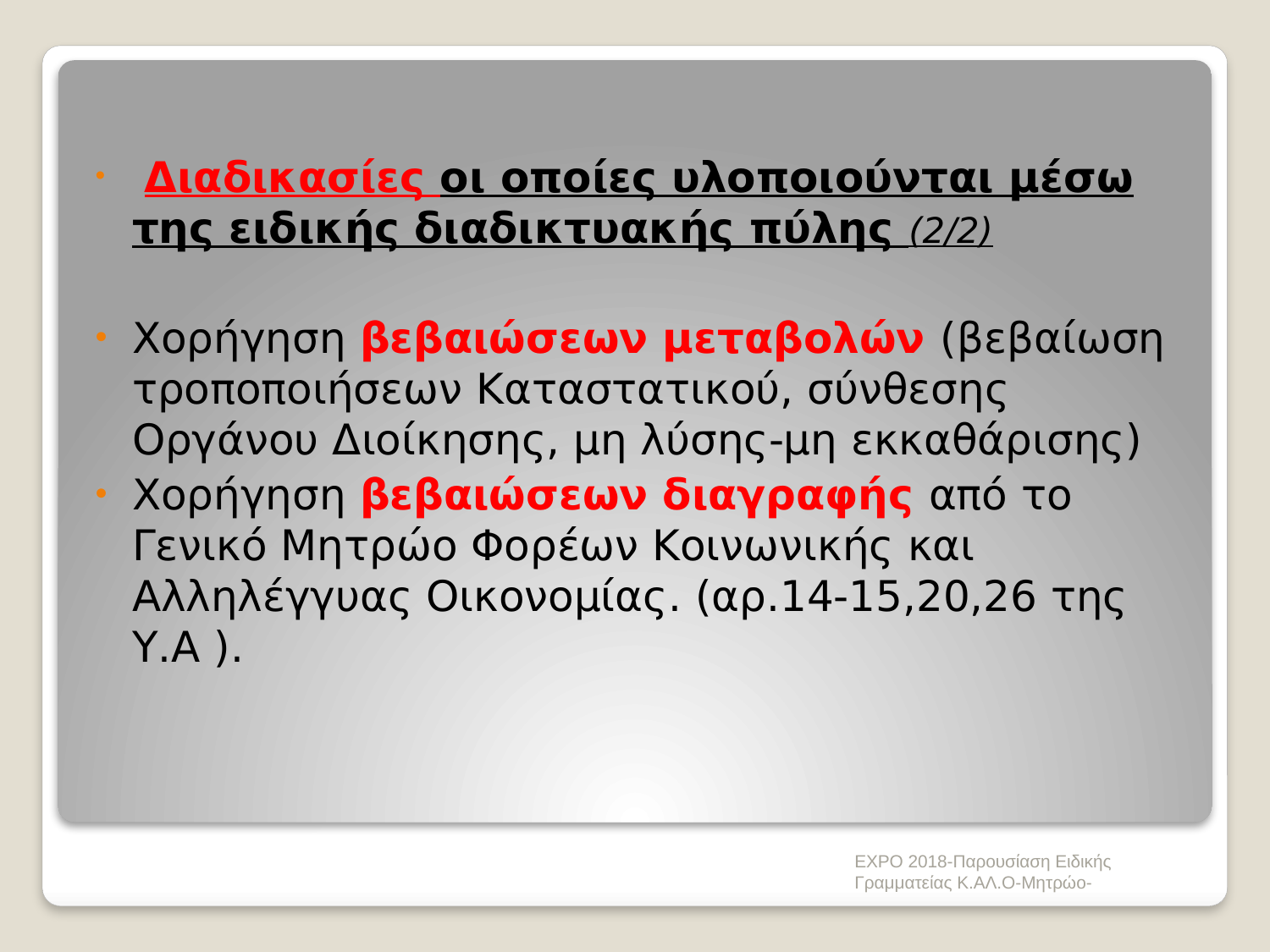

Διαδικασίες οι οποίες υλοποιούνται μέσω της ειδικής διαδικτυακής πύλης (2/2)

Χορήγηση βεβαιώσεων μεταβολών (βεβαίωση τροποποιήσεων Καταστατικού, σύνθεσης Οργάνου Διοίκησης, μη λύσης-μη εκκαθάρισης)
Χορήγηση βεβαιώσεων διαγραφής από το Γενικό Μητρώο Φορέων Κοινωνικής και Αλληλέγγυας Οικονομίας. (αρ.14-15,20,26 της Υ.Α ).

EXPO 2018-Παρουσίαση Ειδικής Γραμματείας Κ.ΑΛ.Ο-Μητρώο-